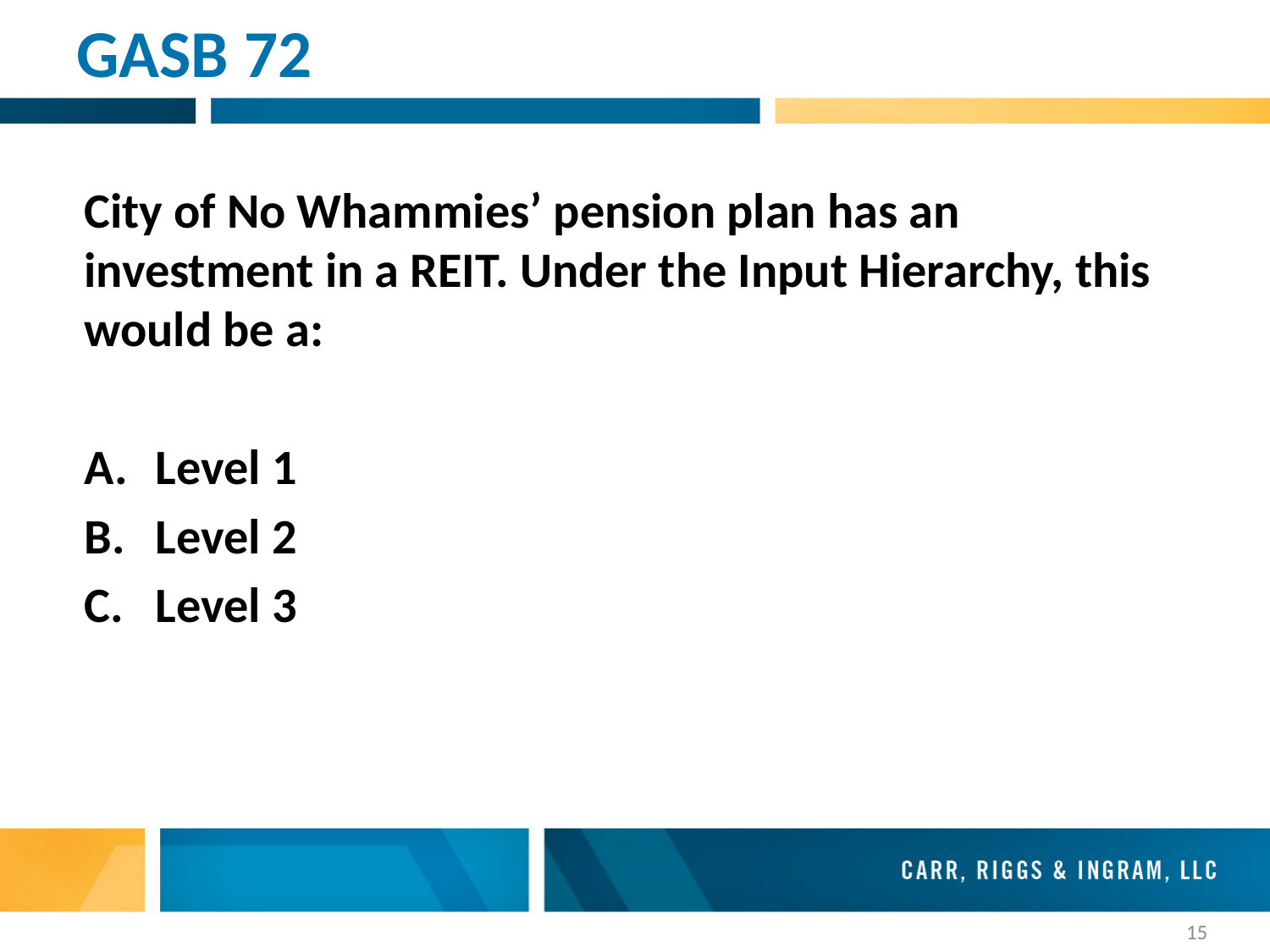

# GASB 72
City of No Whammies’ pension plan has an investment in a REIT. Under the Input Hierarchy, this would be a:

Level 1
Level 2
Level 3